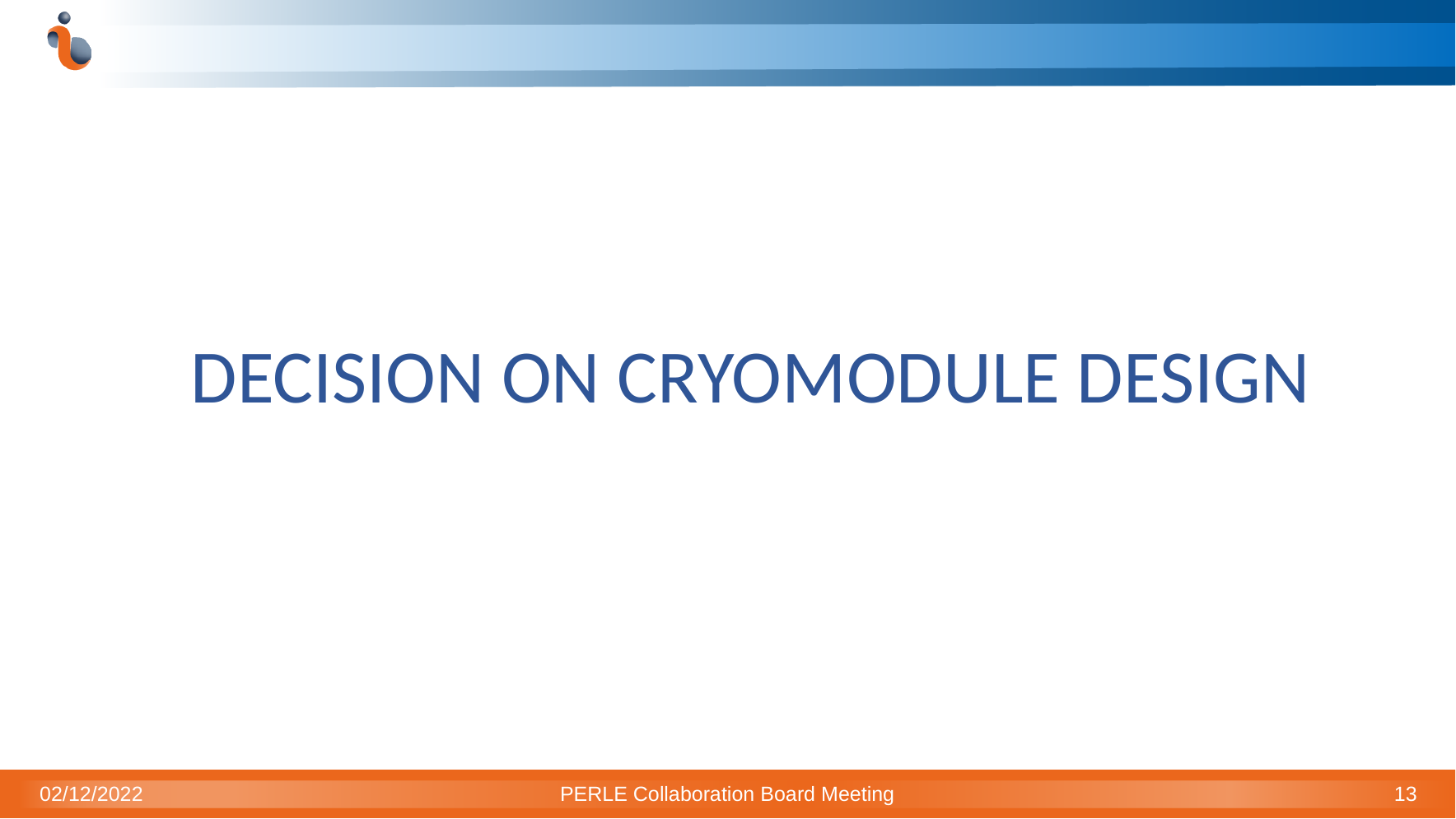

DECISION ON CRYOMODULE DESIGN
02/12/2022
PERLE Collaboration Board Meeting
13